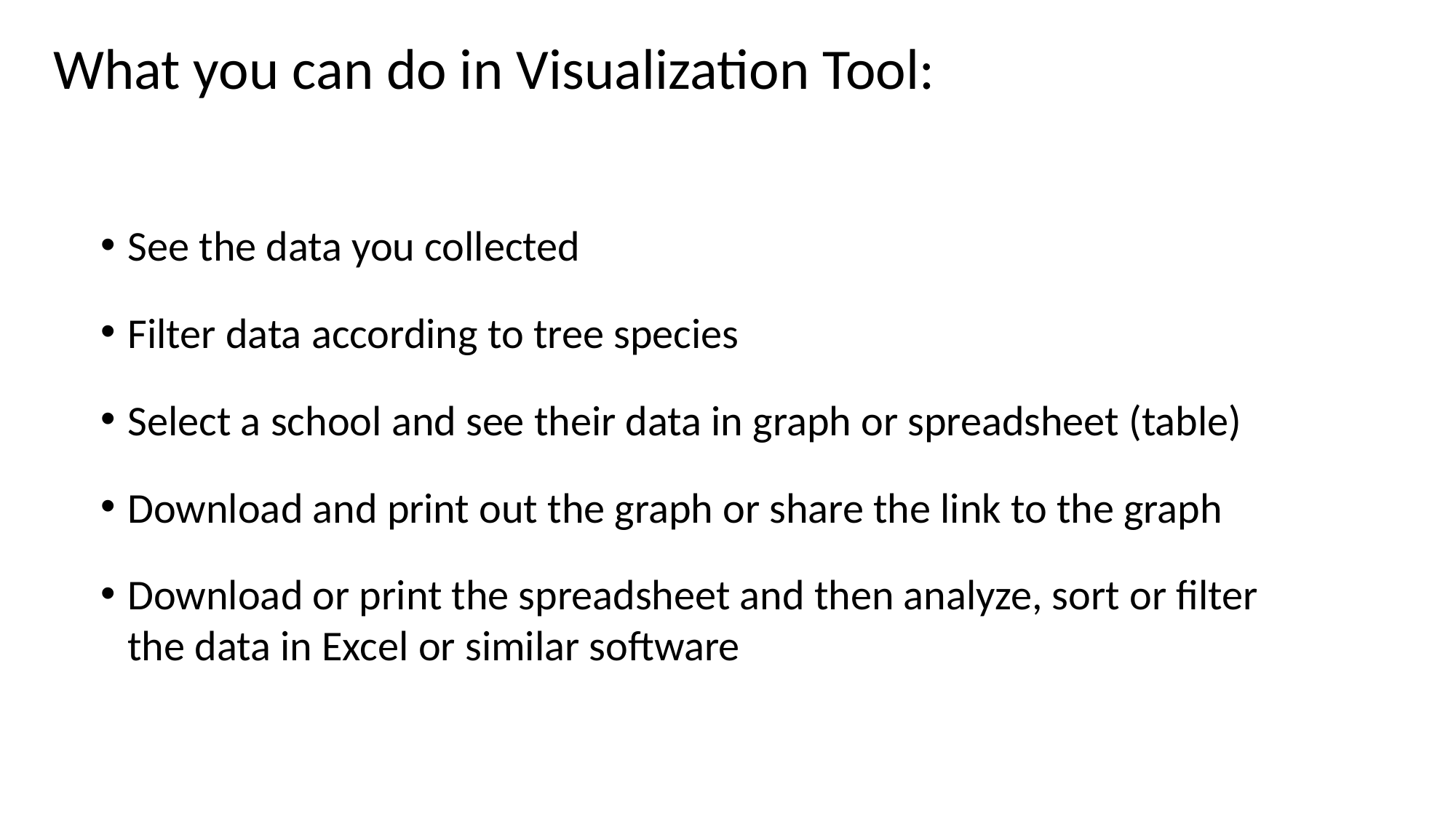

# What you can do in Visualization Tool:
See the data you collected
Filter data according to tree species
Select a school and see their data in graph or spreadsheet (table)
Download and print out the graph or share the link to the graph
Download or print the spreadsheet and then analyze, sort or filter the data in Excel or similar software